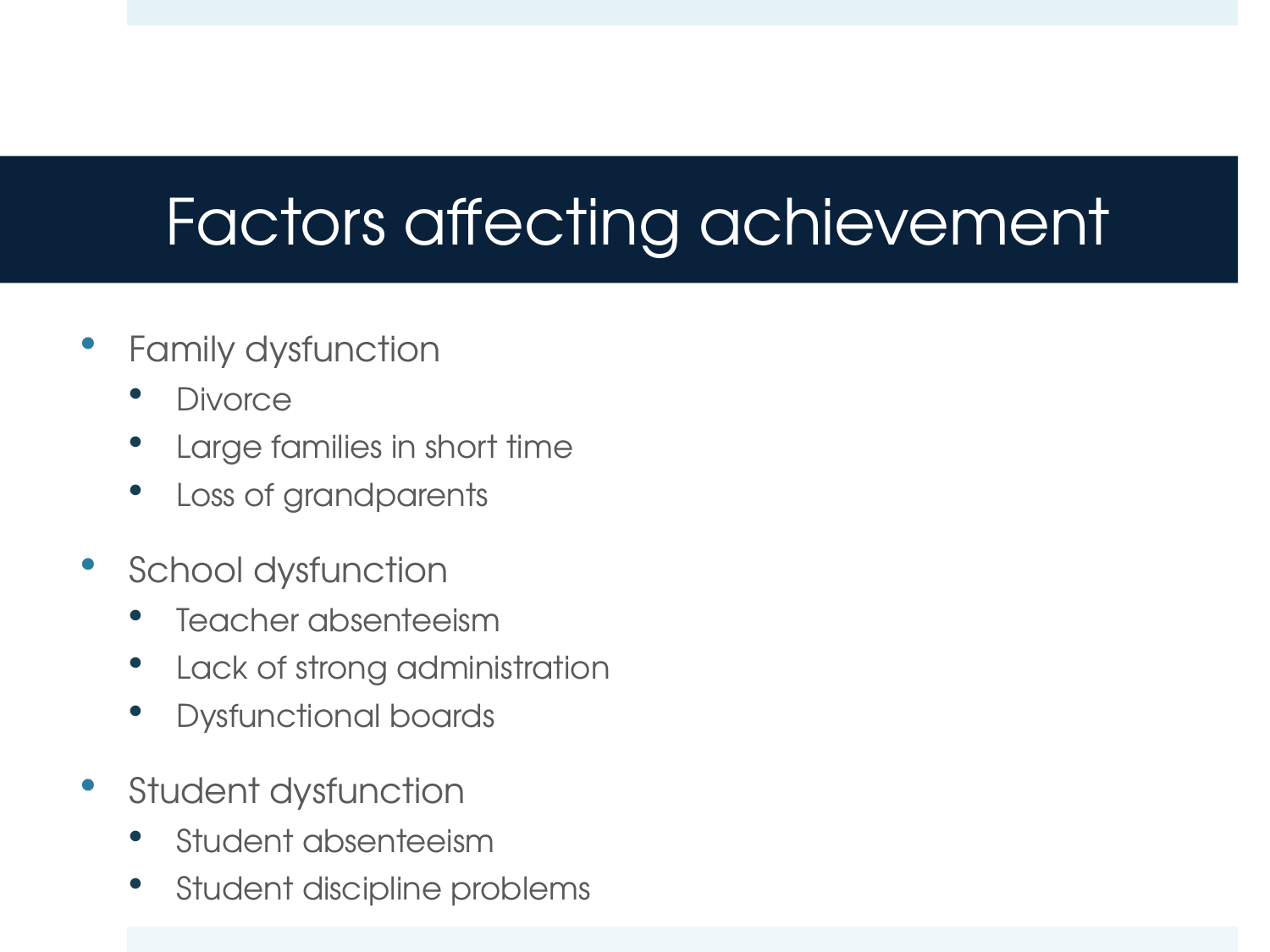

# Factors affecting achievement
Family dysfunction
Divorce
Large families in short time
Loss of grandparents
School dysfunction
Teacher absenteeism
Lack of strong administration
Dysfunctional boards
Student dysfunction
Student absenteeism
Student discipline problems